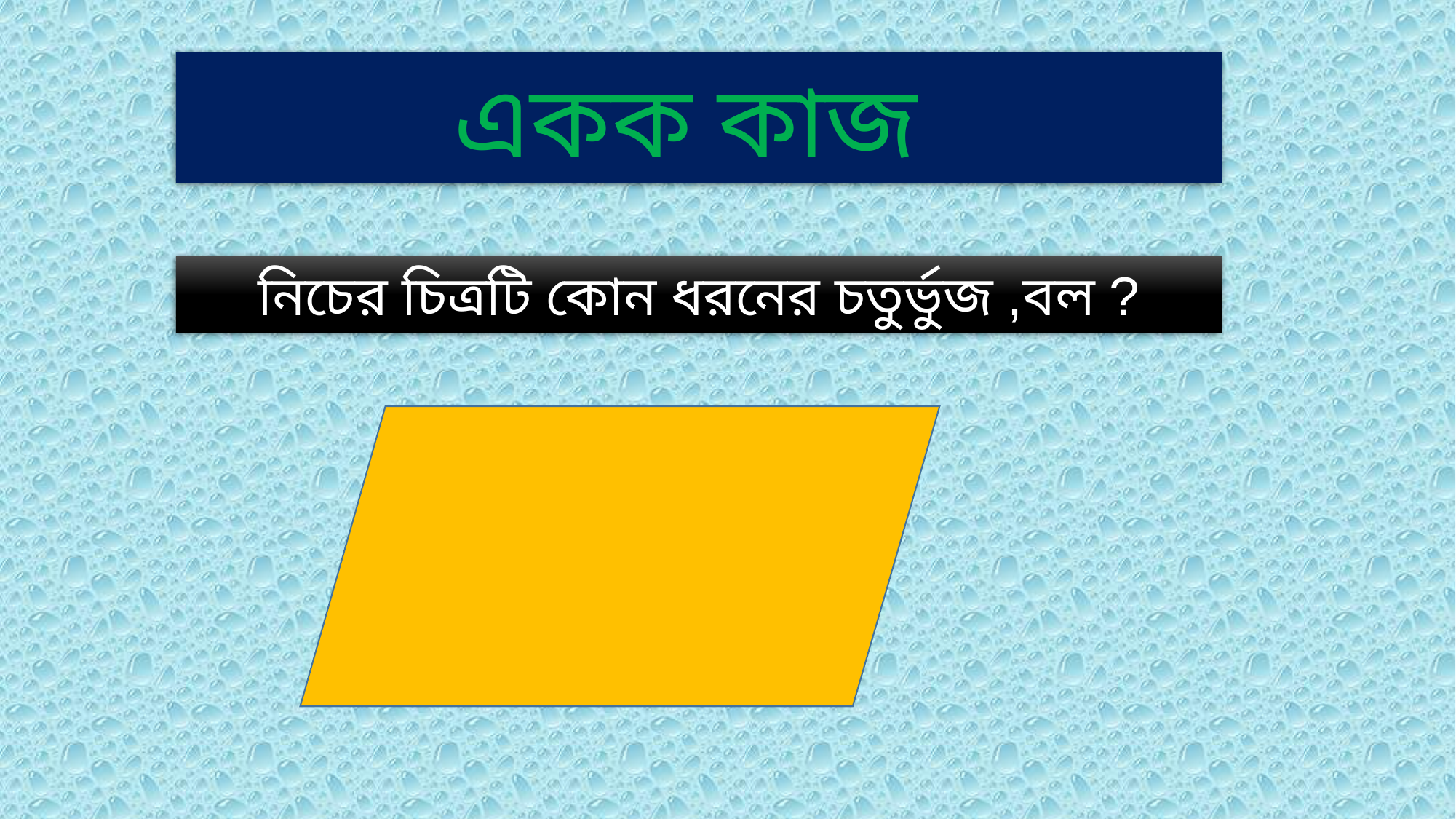

একক কাজ
নিচের চিত্রটি কোন ধরনের চতুর্ভুজ ,বল ?